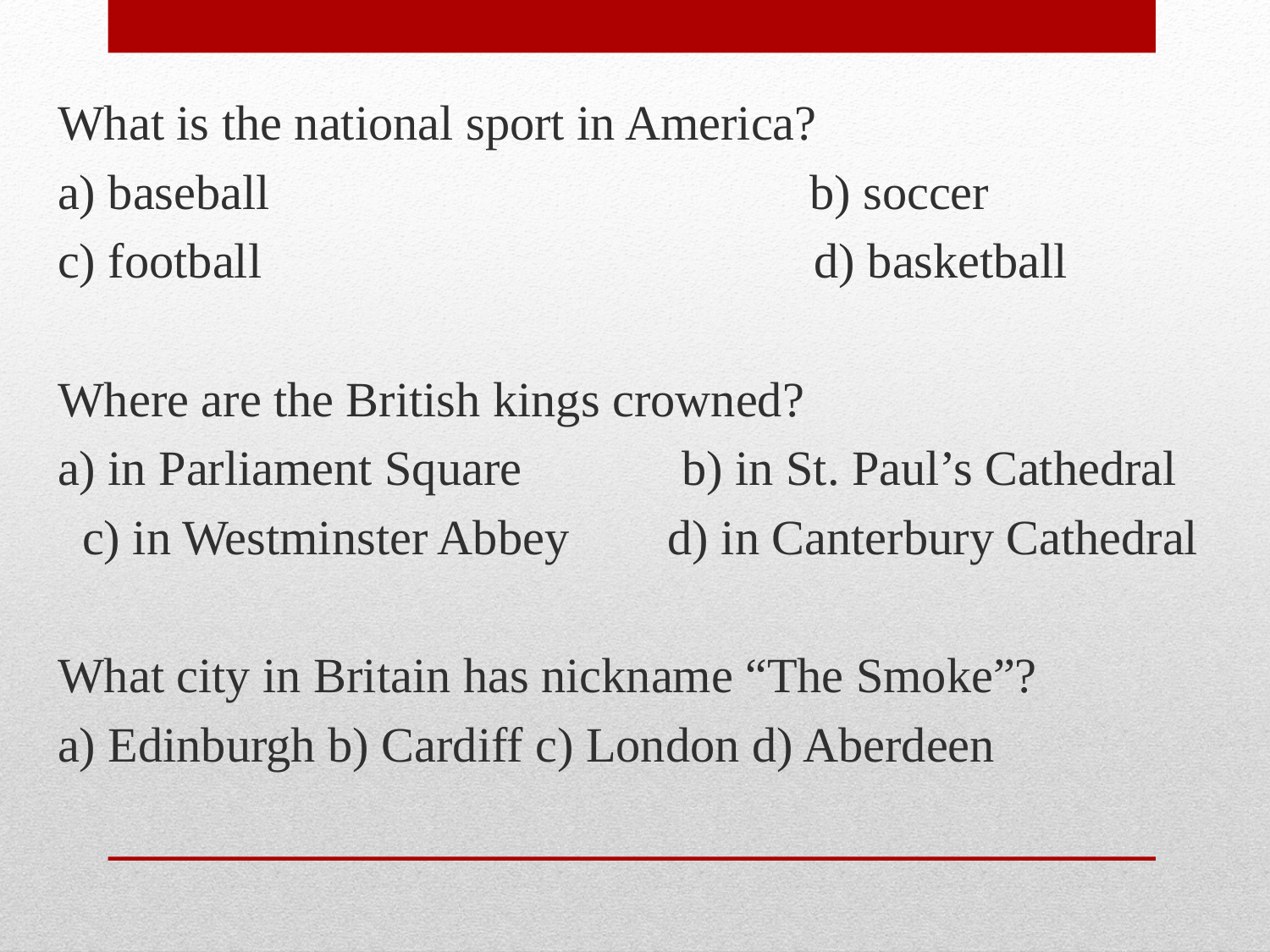

What is the national sport in America?
a) baseball                                            b) soccer
c) football                                             d) basketball

Where are the British kings crowned?
a) in Parliament Square             b) in St. Paul’s Cathedral
  c) in Westminster Abbey        d) in Canterbury Cathedral

What city in Britain has nickname “The Smoke”?
a) Edinburgh b) Cardiff c) London d) Aberdeen

#